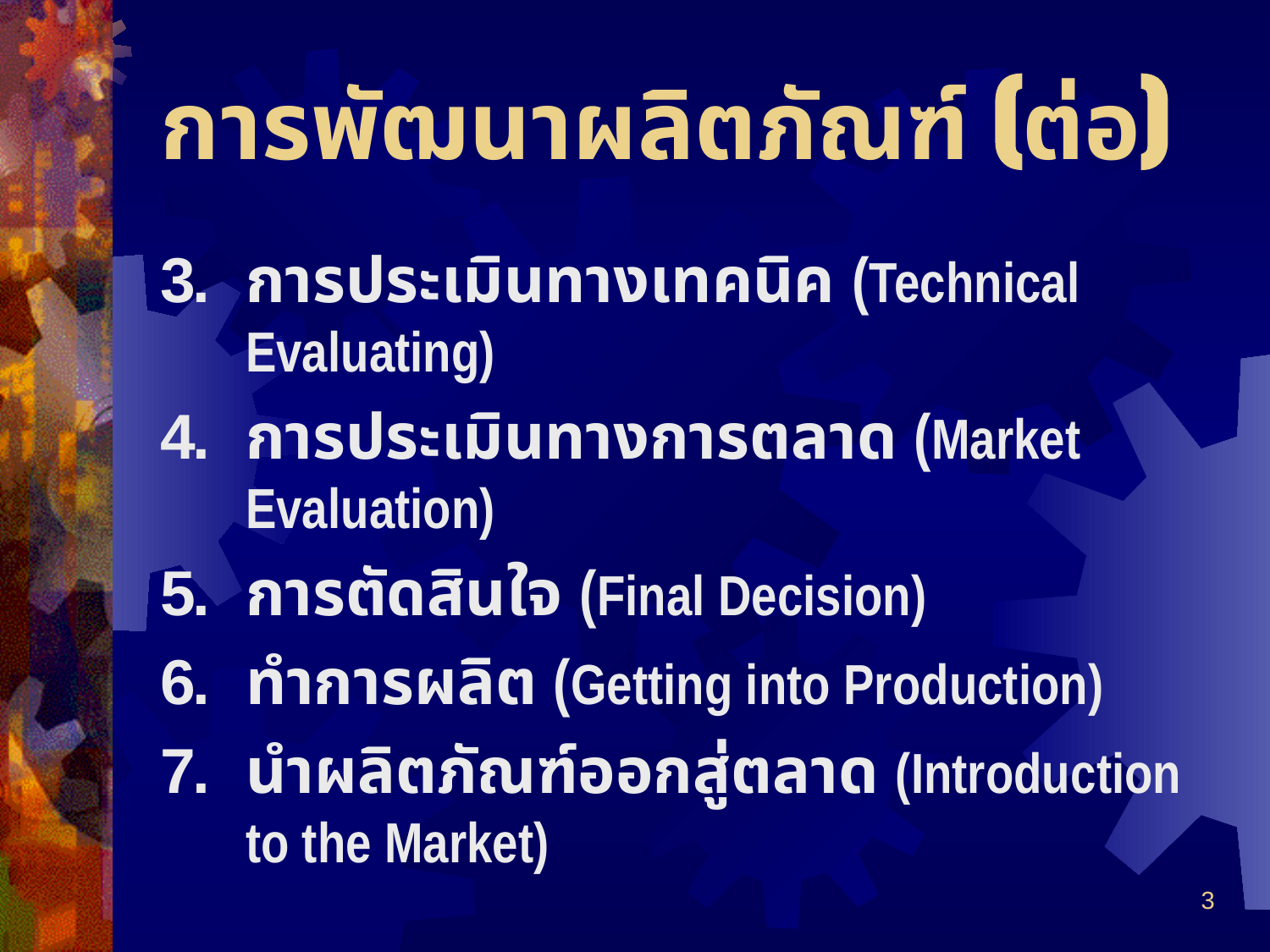

# การพัฒนาผลิตภัณฑ์ (ต่อ)
การประเมินทางเทคนิค (Technical Evaluating)
การประเมินทางการตลาด (Market Evaluation)
การตัดสินใจ (Final Decision)
ทำการผลิต (Getting into Production)
นำผลิตภัณฑ์ออกสู่ตลาด (Introduction to the Market)
3